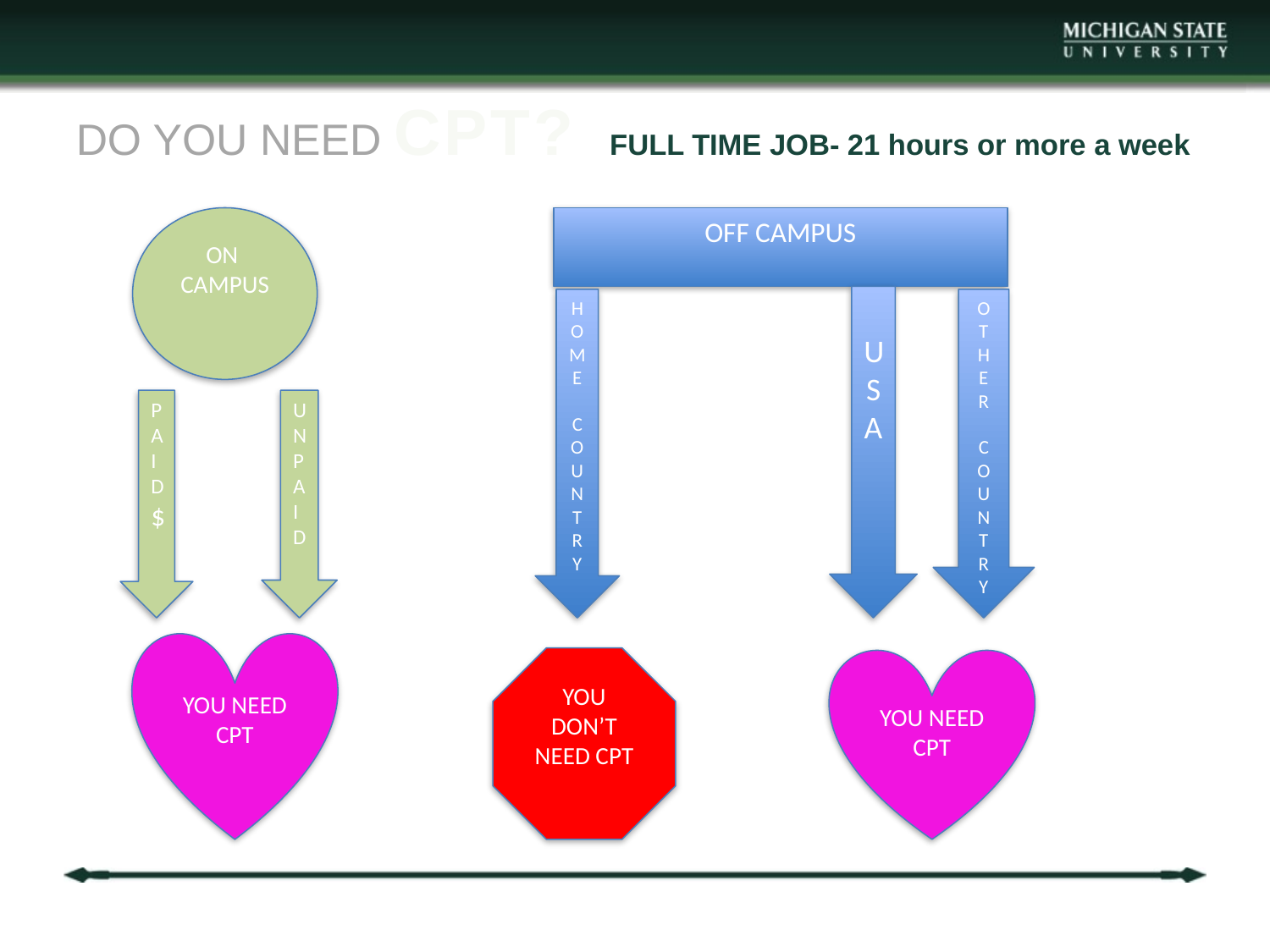

# DO YOU NEED CPT?  FULL TIME JOB- 21 hours or more a week

OFF CAMPUS

ON
CAMPUS

USA
HOM
E

C
O
U
N
T
R
Y
O
T
H
E
R

C
O
U
N
T
R
Y
PAID
$
UNPAID
YOU NEED CPT
YOU DON’T NEED CPT
YOU NEED CPT